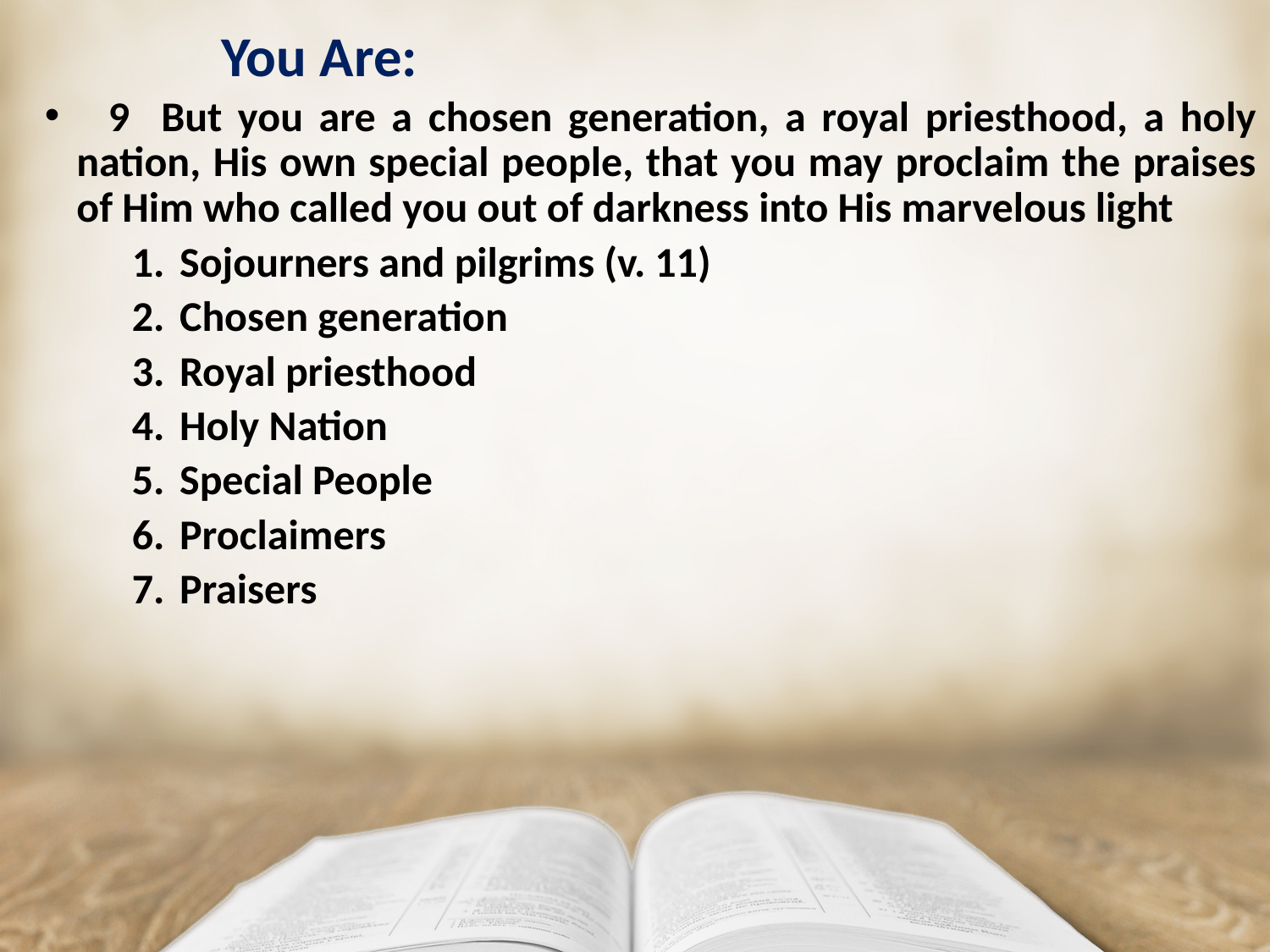

# You Are:
  9  But you are a chosen generation, a royal priesthood, a holy nation, His own special people, that you may proclaim the praises of Him who called you out of darkness into His marvelous light
Sojourners and pilgrims (v. 11)
Chosen generation
Royal priesthood
Holy Nation
Special People
Proclaimers
Praisers